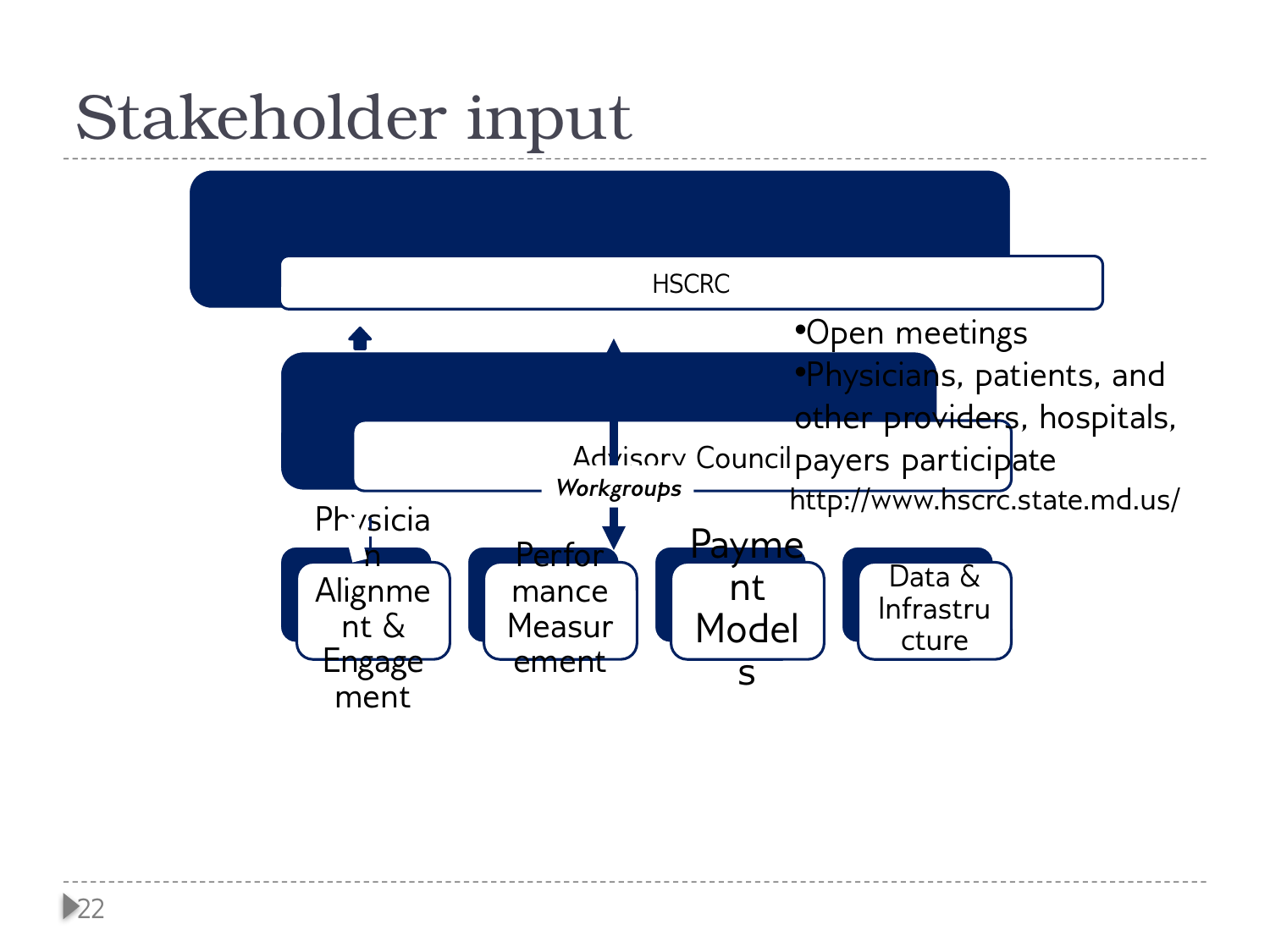

# Stakeholder input
HSCRC
Advisory Council
Physician Alignment & Engagement
Performance
Measurement
Payment Models
Data & Infrastructure
Open meetings
Physicians, patients, and
other providers, hospitals, payers participate

Workgroups
http://www.hscrc.state.md.us/